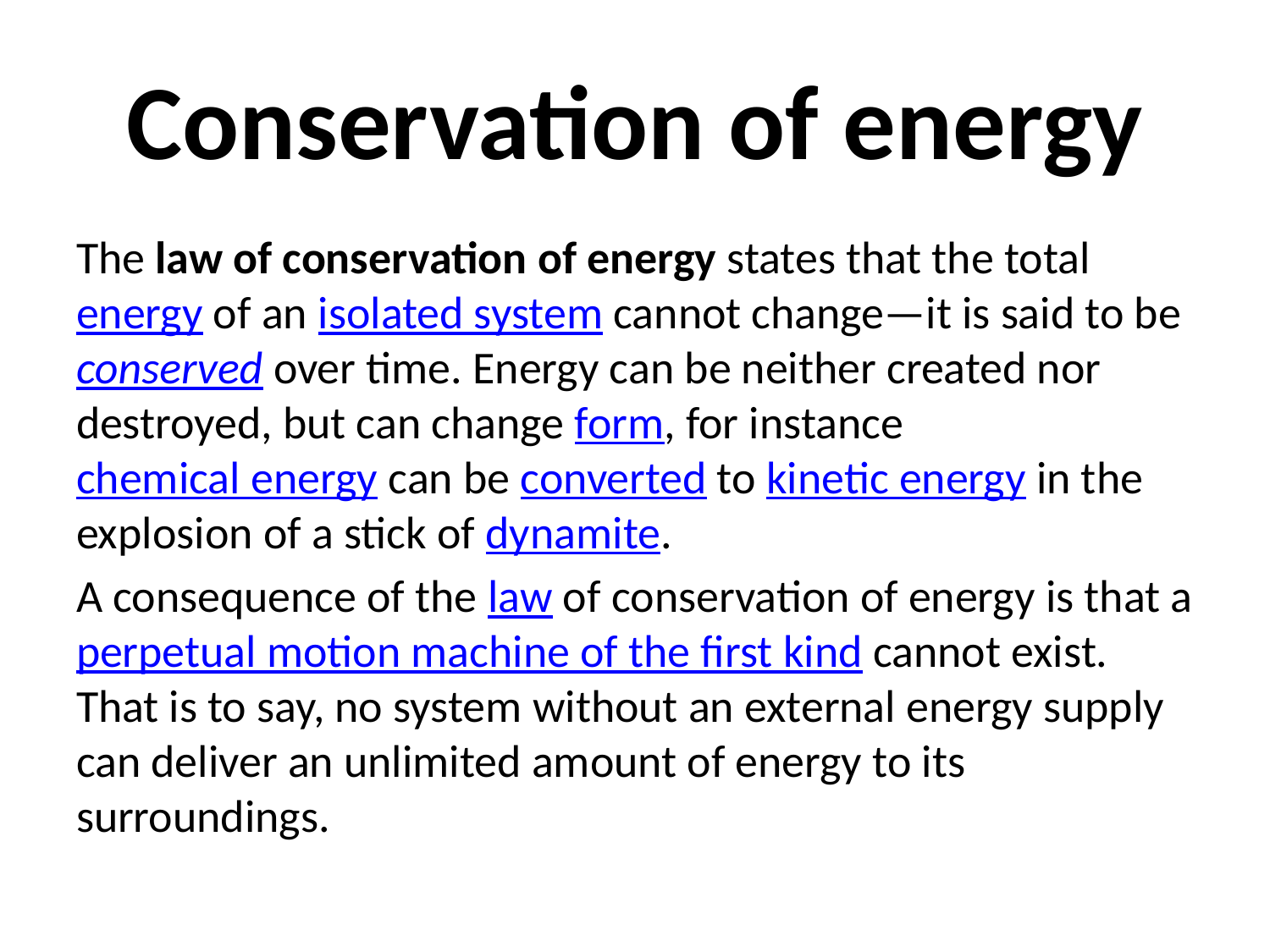

# Conservation of energy
The law of conservation of energy states that the total energy of an isolated system cannot change—it is said to be conserved over time. Energy can be neither created nor destroyed, but can change form, for instance chemical energy can be converted to kinetic energy in the explosion of a stick of dynamite.
A consequence of the law of conservation of energy is that a perpetual motion machine of the first kind cannot exist. That is to say, no system without an external energy supply can deliver an unlimited amount of energy to its surroundings.